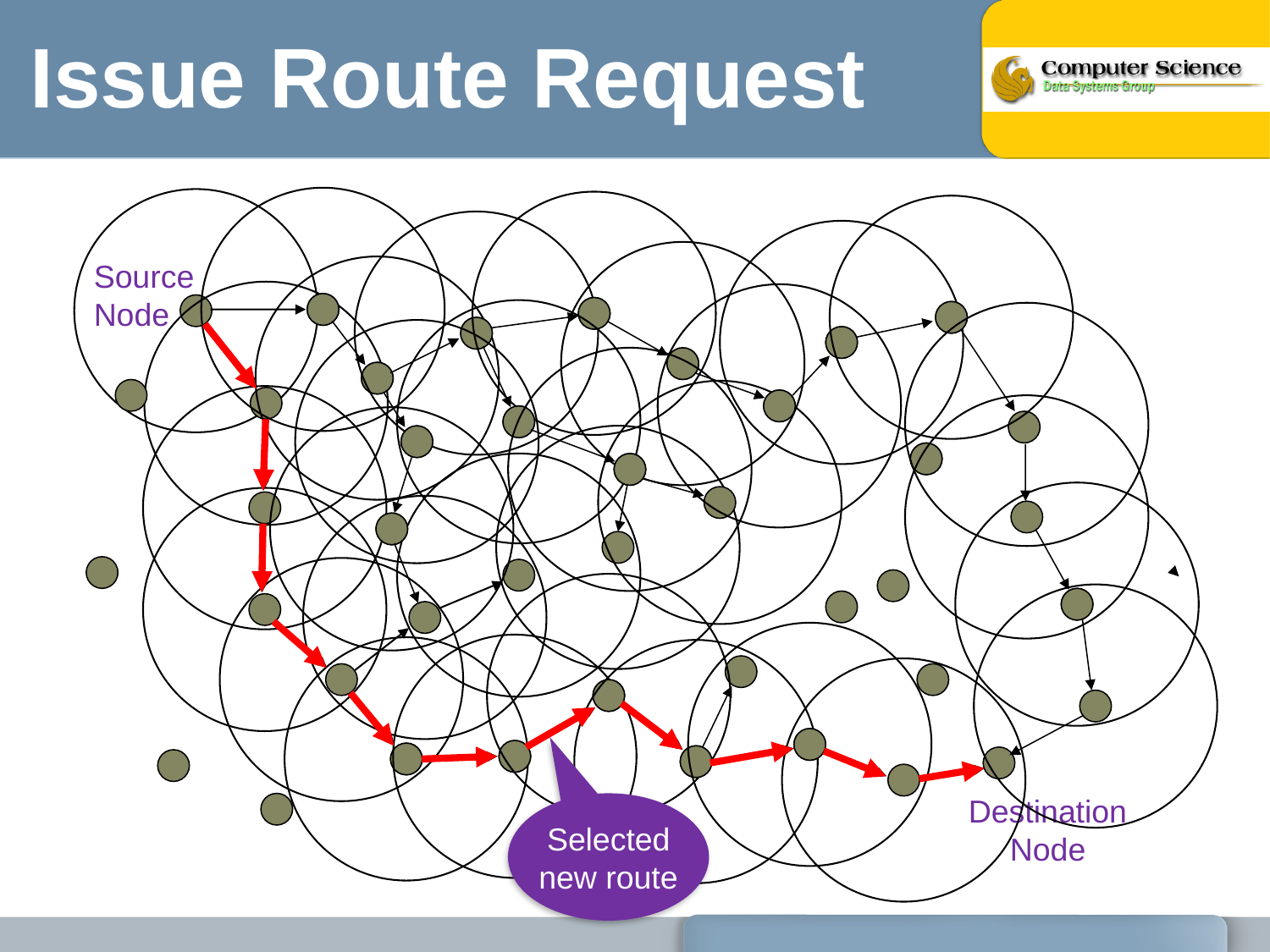

Issue Route Request

Source Node

Destination Node

Selected new route